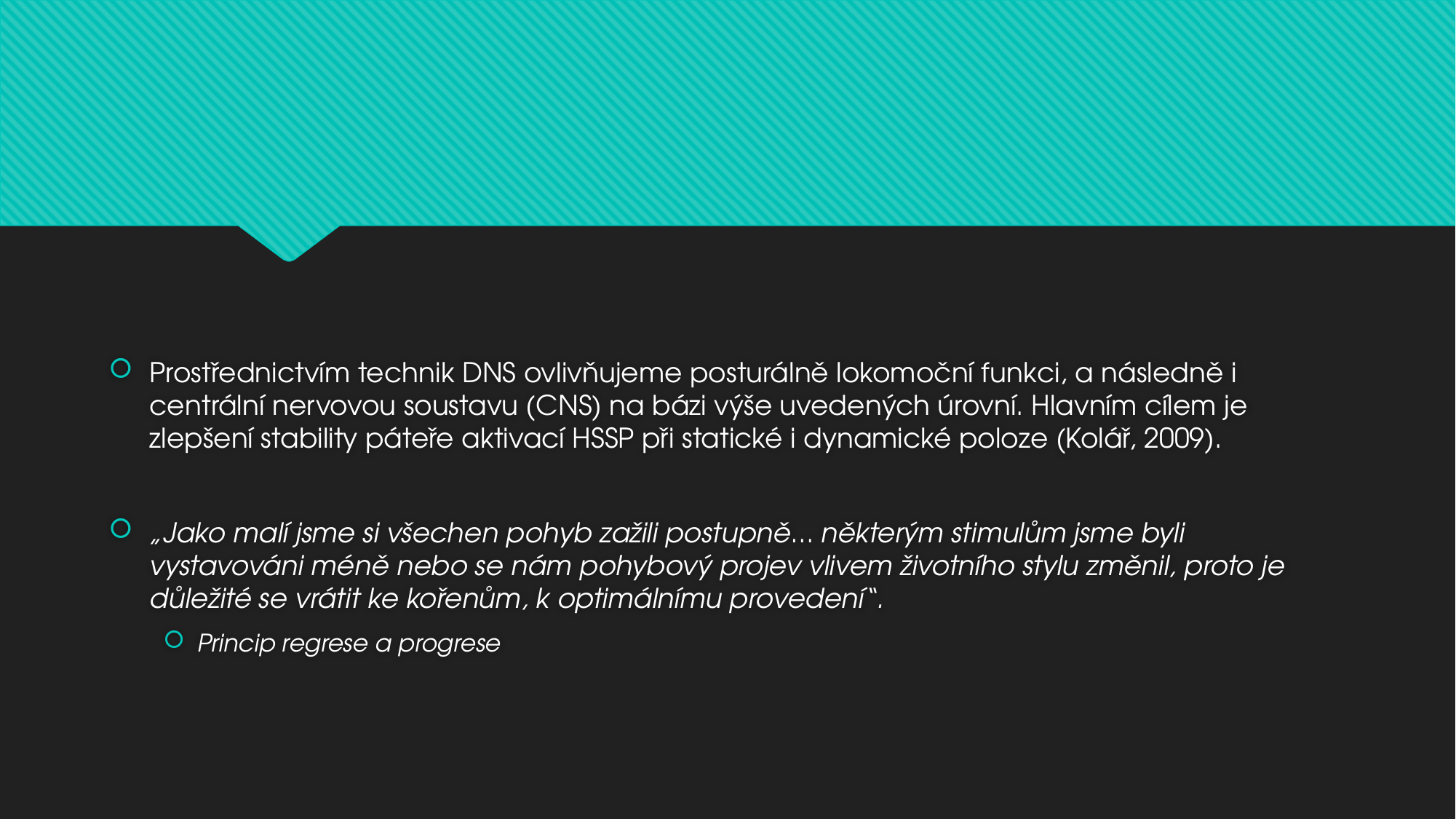

#

Prostřednictvím technik DNS ovlivňujeme posturálně lokomoční funkci, a následně i centrální nervovou soustavu (CNS) na bázi výše uvedených úrovní. Hlavním cílem je zlepšení stability páteře aktivací HSSP při statické i dynamické poloze (Kolář, 2009).

„Jako malí jsme si všechen pohyb zažili postupně… některým stimulům jsme byli vystavováni méně nebo se nám pohybový projev vlivem životního stylu změnil, proto je důležité se vrátit ke kořenům, k optimálnímu provedení“.
Princip regrese a progrese